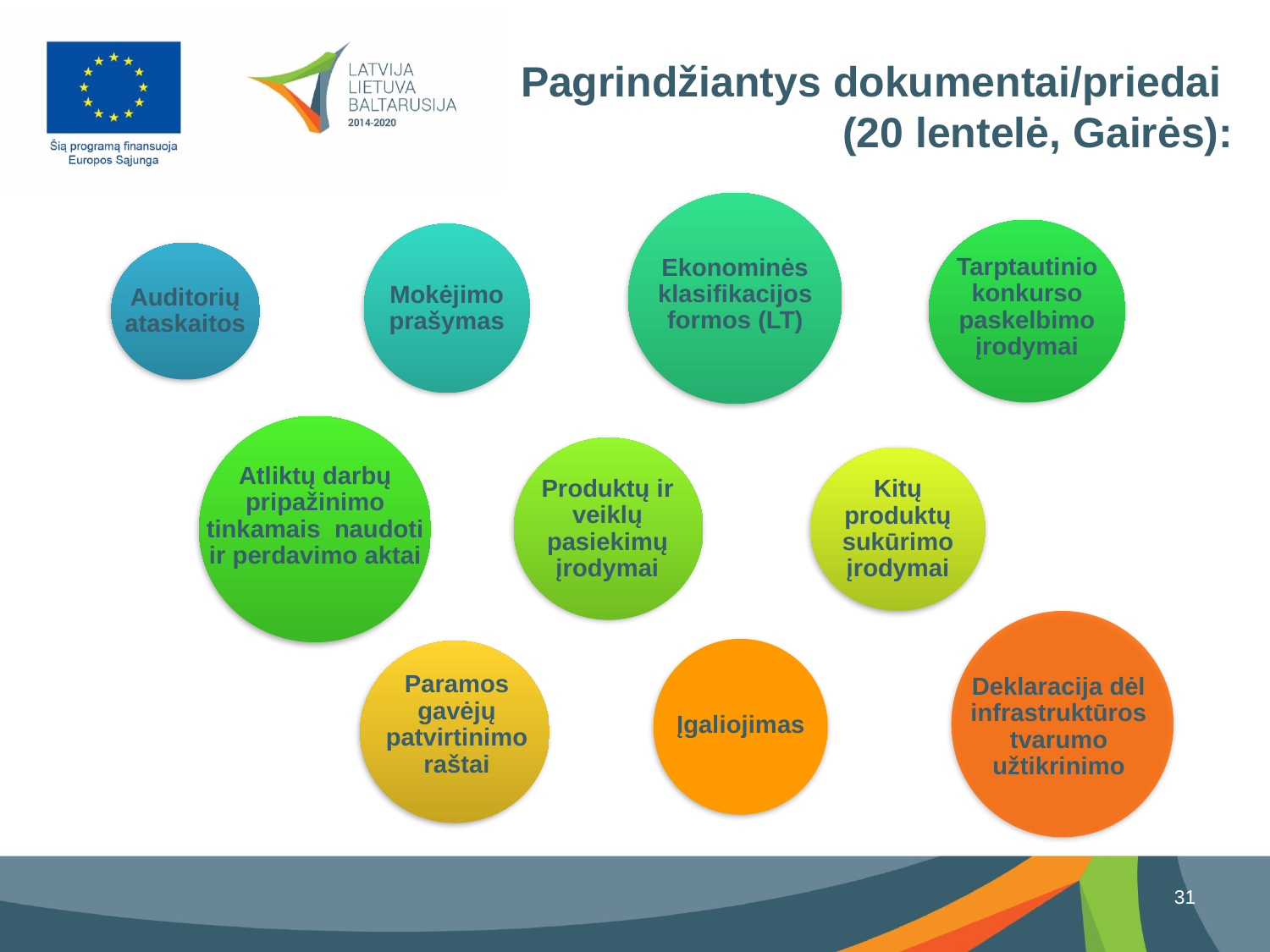

Pagrindžiantys dokumentai/priedai
(20 lentelė, Gairės):

Ekonominės klasifikacijos formos (LT)

Tarptautinio konkurso paskelbimo įrodymai

Mokėjimo prašymas

Auditorių ataskaitos

Atliktų darbų pripažinimo tinkamais  naudoti ir perdavimo aktai

Produktų ir veiklų pasiekimų įrodymai

Kitų produktų sukūrimo įrodymai

Deklaracija dėl infrastruktūros tvarumo užtikrinimo

Įgaliojimas

Paramos gavėjų patvirtinimo raštai
31